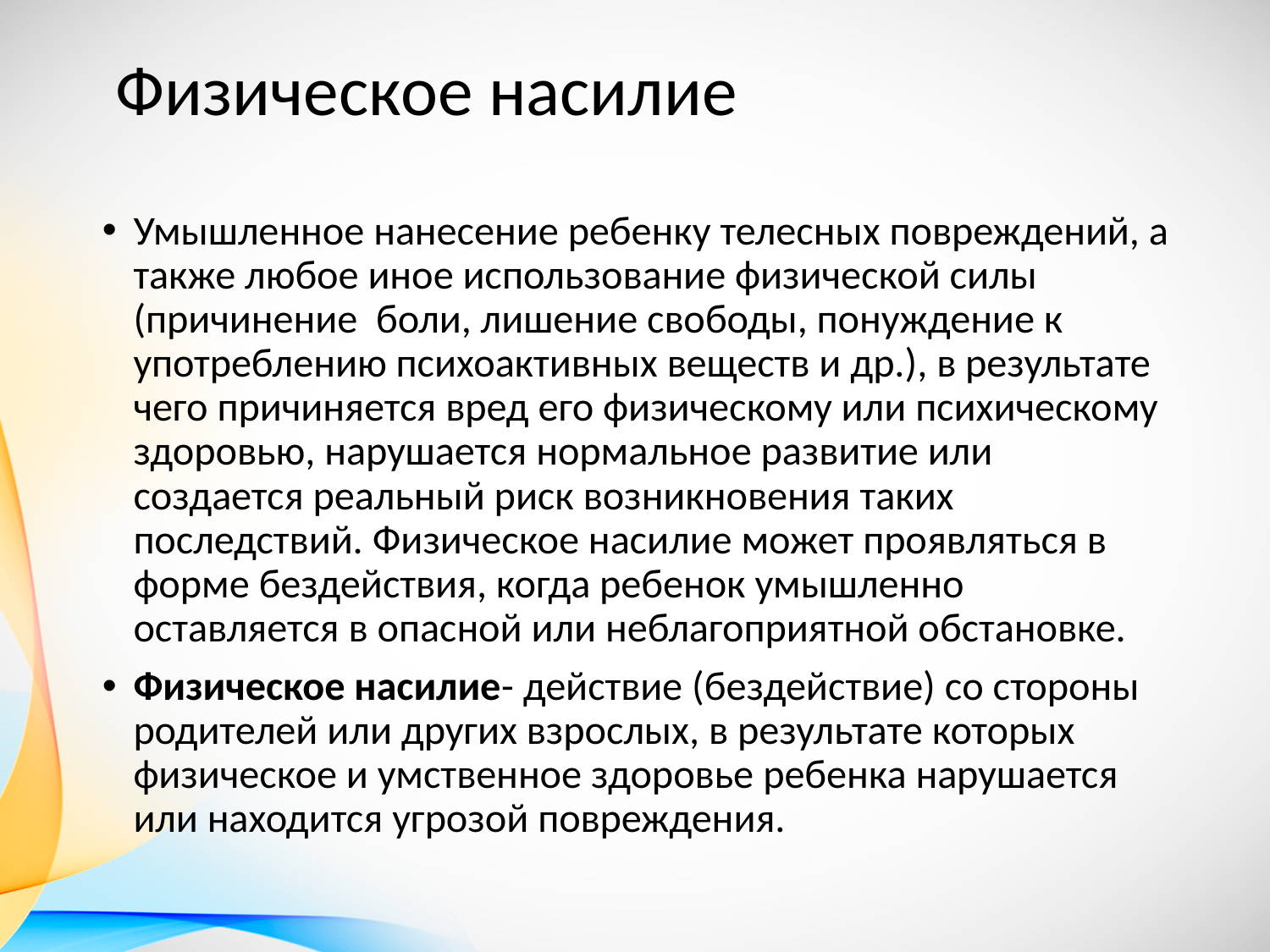

# Физическое насилие
Умышленное нанесение ребенку телесных повреждений, а также любое иное использование физической силы (причинение  боли, лишение свободы, понуждение к употреблению психоактивных веществ и др.), в результате чего причиняется вред его физическому или психическому здоровью, нарушается нормальное развитие или создается реальный риск возникновения таких последствий. Физическое насилие может проявляться в форме бездействия, когда ребенок умышленно оставляется в опасной или неблагоприятной обстановке.
Физическое насилие- действие (бездействие) со стороны родителей или других взрослых, в результате которых физическое и умственное здоровье ребенка нарушается или находится угрозой повреждения.